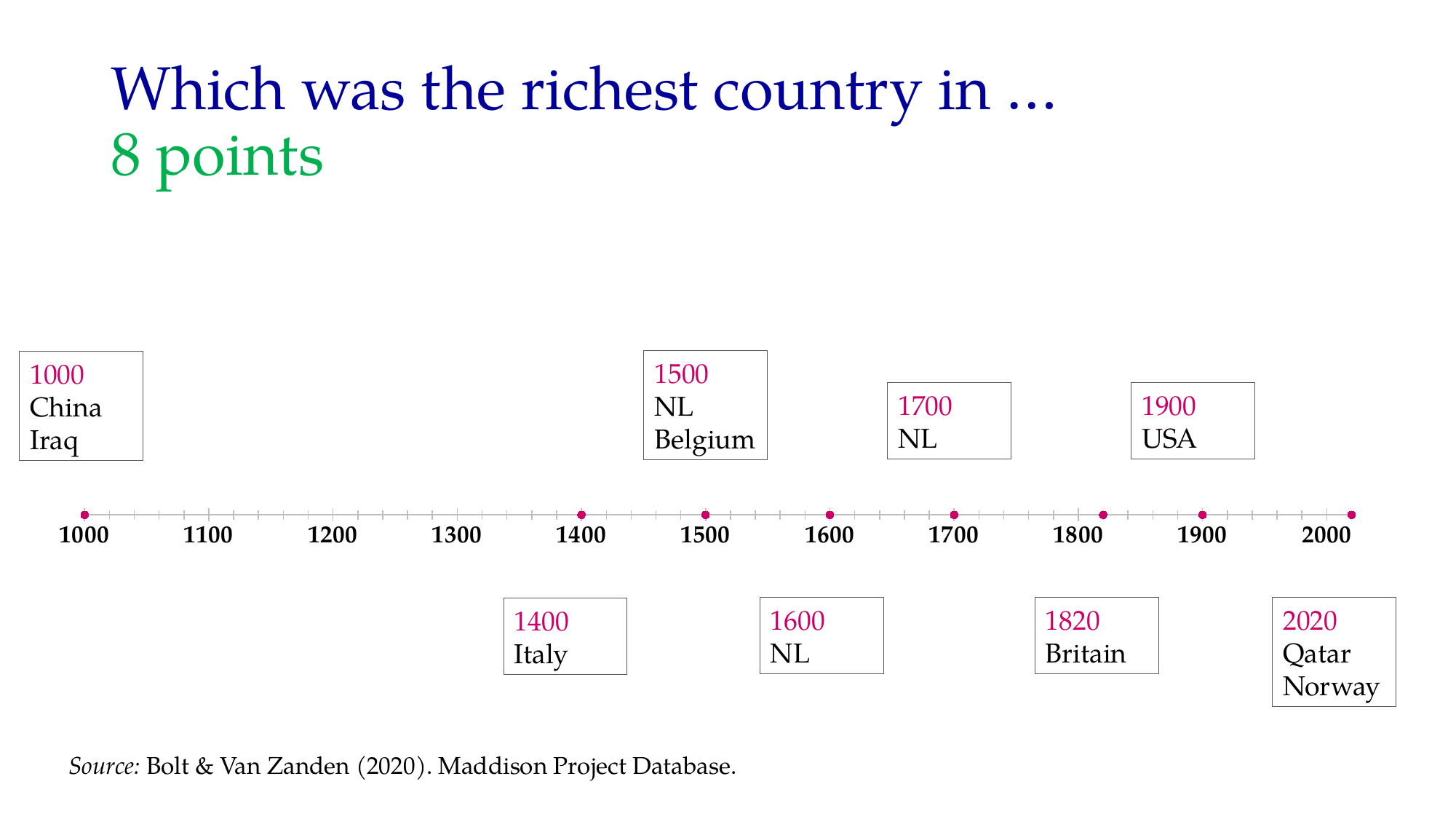

# Which was the richest country in … 8 points
1500
NL
Belgium
1000
China
Iraq
1900
USA
1700
NL

### Chart

| Category | Y-Values |
|---|---|
1820
Britain
1600
NL
2020
Qatar
Norway
1400
Italy
Source: Bolt & Van Zanden (2020). Maddison Project Database.